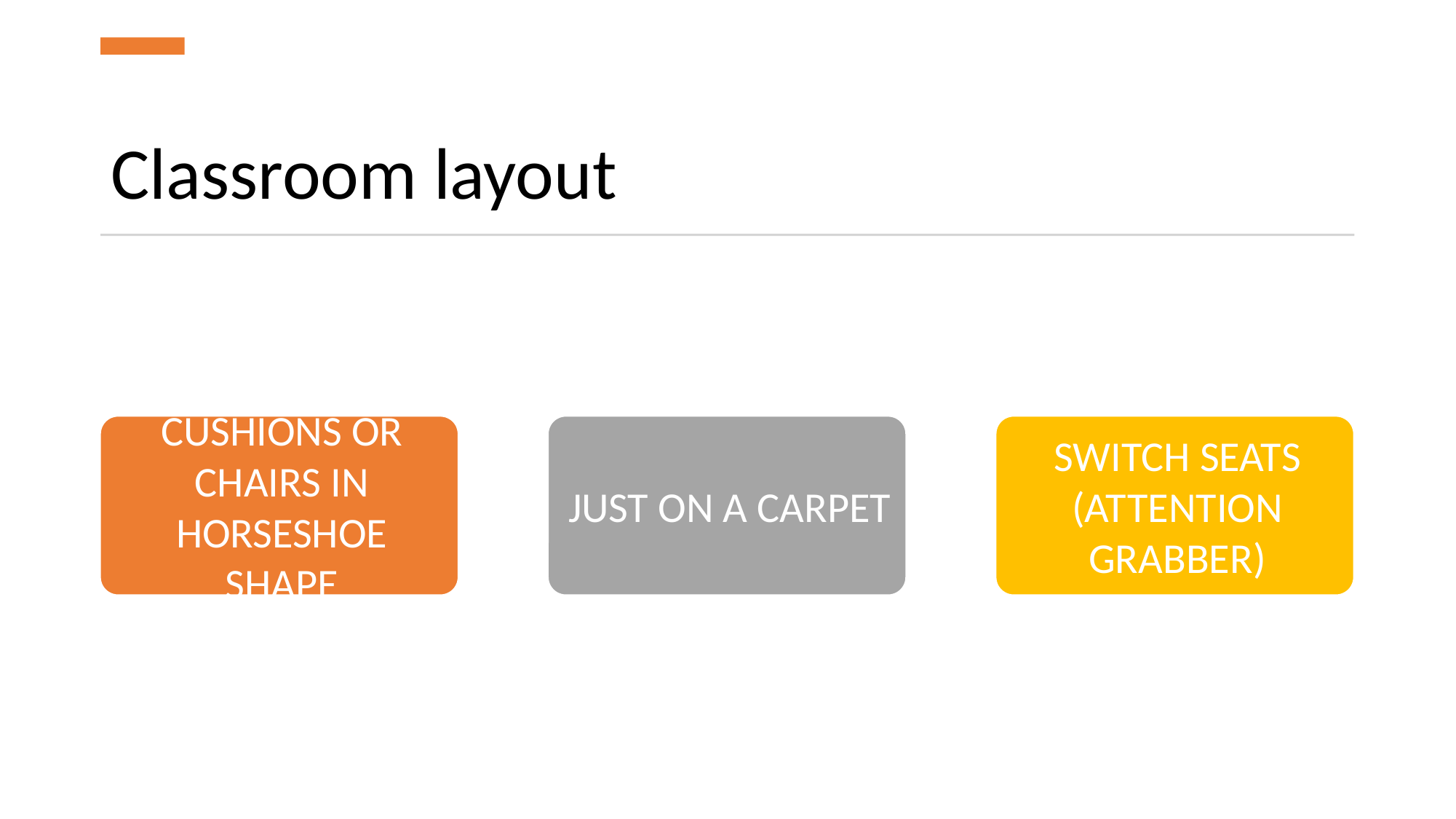

# Classroom layout

Cushions or chairs in horseshoe shape
Just on a carpet
Switch seats (attention grabber)